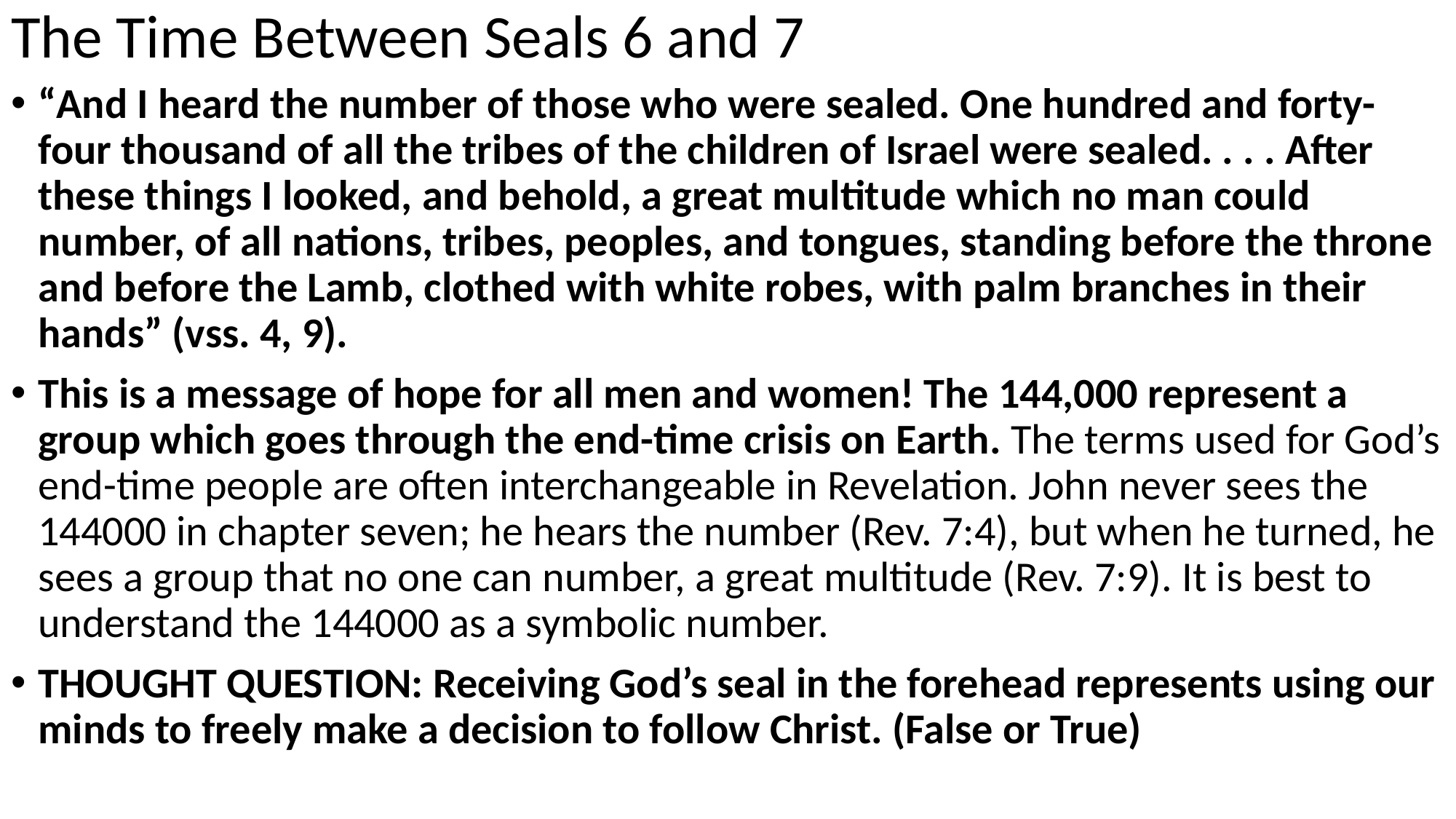

# The Time Between Seals 6 and 7
“And I heard the number of those who were sealed. One hundred and forty-four thousand of all the tribes of the children of Israel were sealed. . . . After these things I looked, and behold, a great multitude which no man could number, of all nations, tribes, peoples, and tongues, standing before the throne and before the Lamb, clothed with white robes, with palm branches in their hands” (vss. 4, 9).
This is a message of hope for all men and women! The 144,000 represent a group which goes through the end-time crisis on Earth. The terms used for God’s end-time people are often interchangeable in Revelation. John never sees the 144000 in chapter seven; he hears the number (Rev. 7:4), but when he turned, he sees a group that no one can number, a great multitude (Rev. 7:9). It is best to understand the 144000 as a symbolic number.
THOUGHT QUESTION: Receiving God’s seal in the forehead represents using our minds to freely make a decision to follow Christ. (False or True)